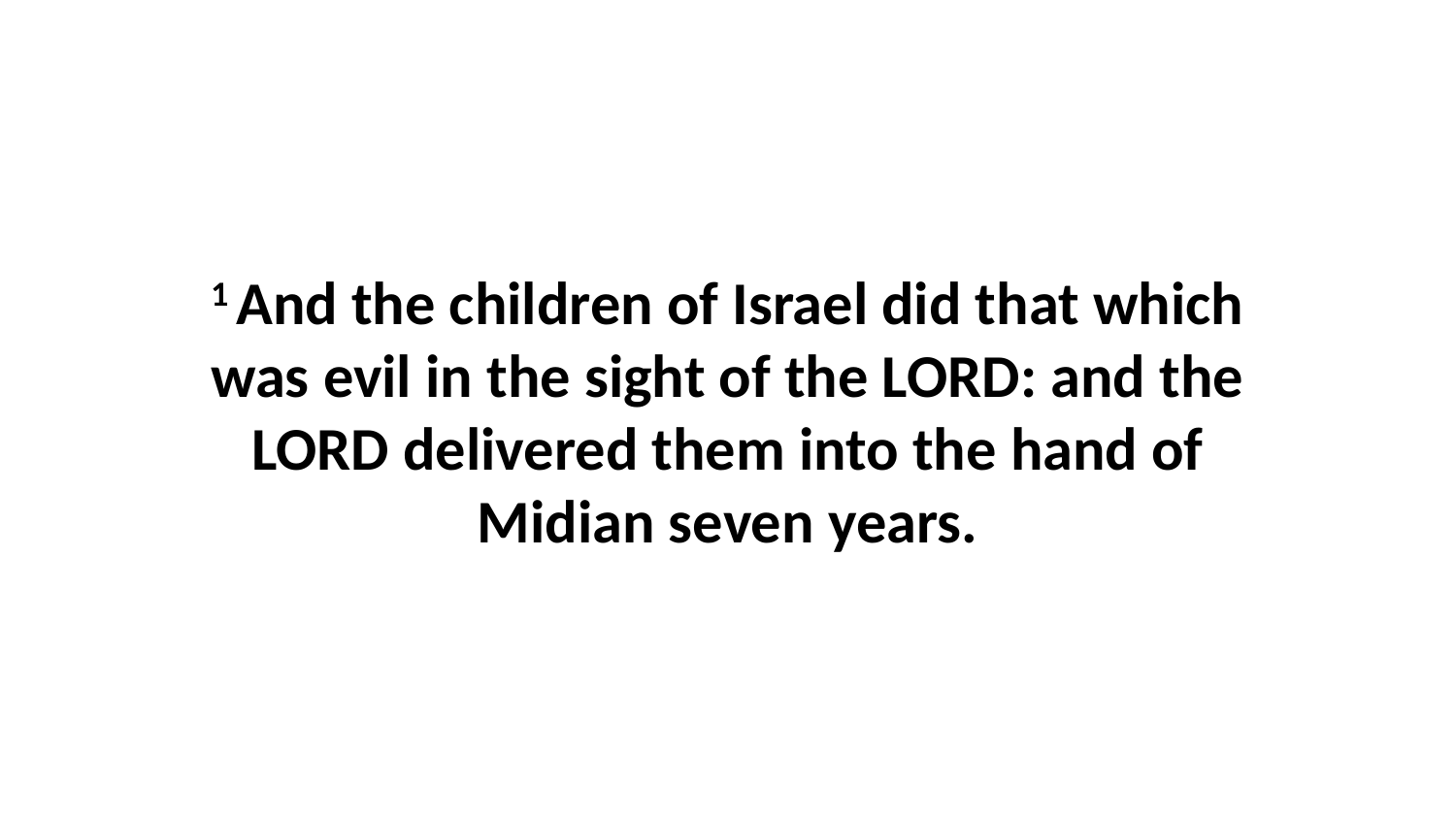

1 And the children of Israel did that which was evil in the sight of the LORD: and the LORD delivered them into the hand of Midian seven years.